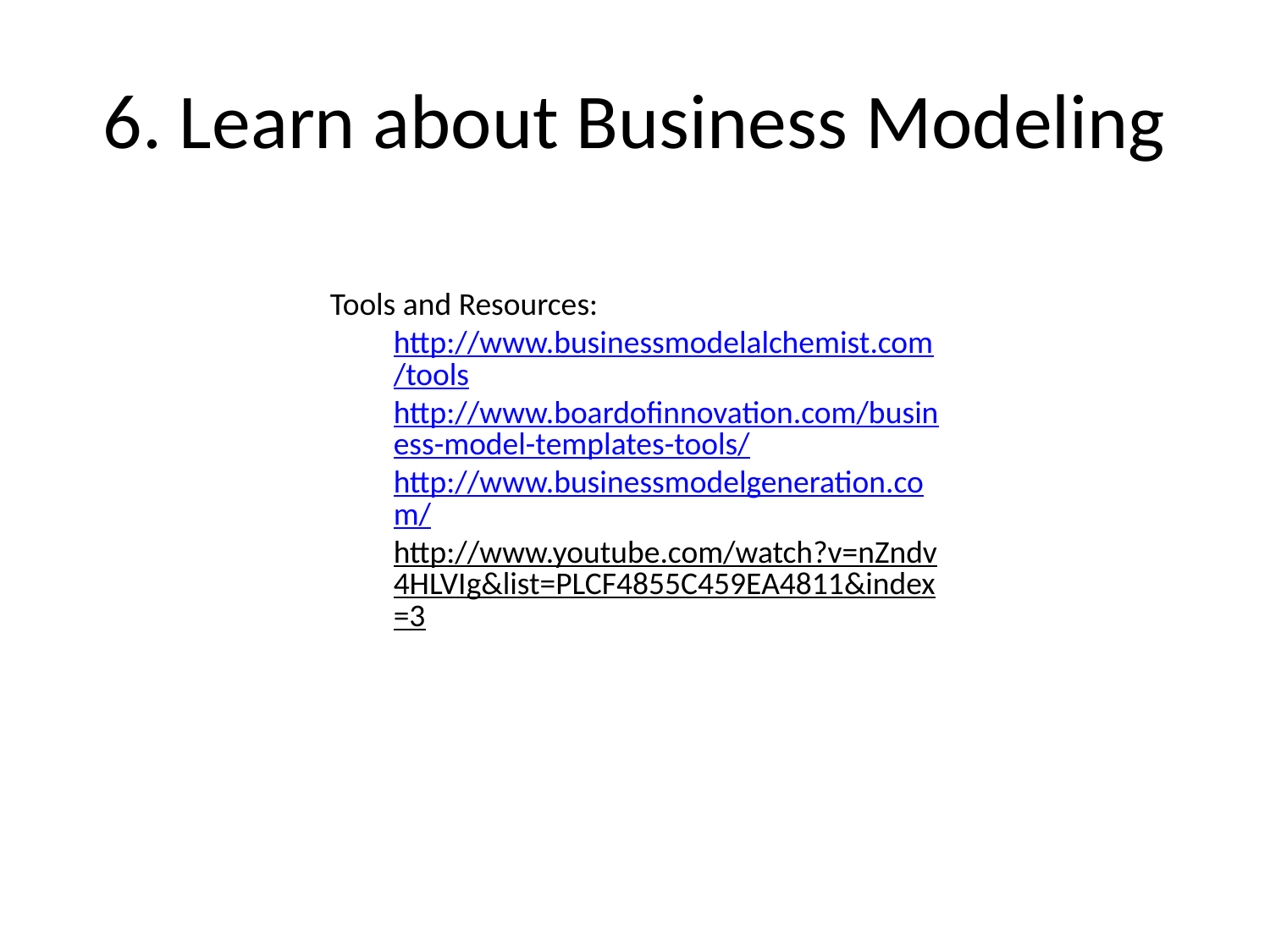

# 6. Learn about Business Modeling
Tools and Resources:
http://www.businessmodelalchemist.com/tools
http://www.boardofinnovation.com/business-model-templates-tools/
http://www.businessmodelgeneration.com/
http://www.youtube.com/watch?v=nZndv4HLVIg&list=PLCF4855C459EA4811&index=3